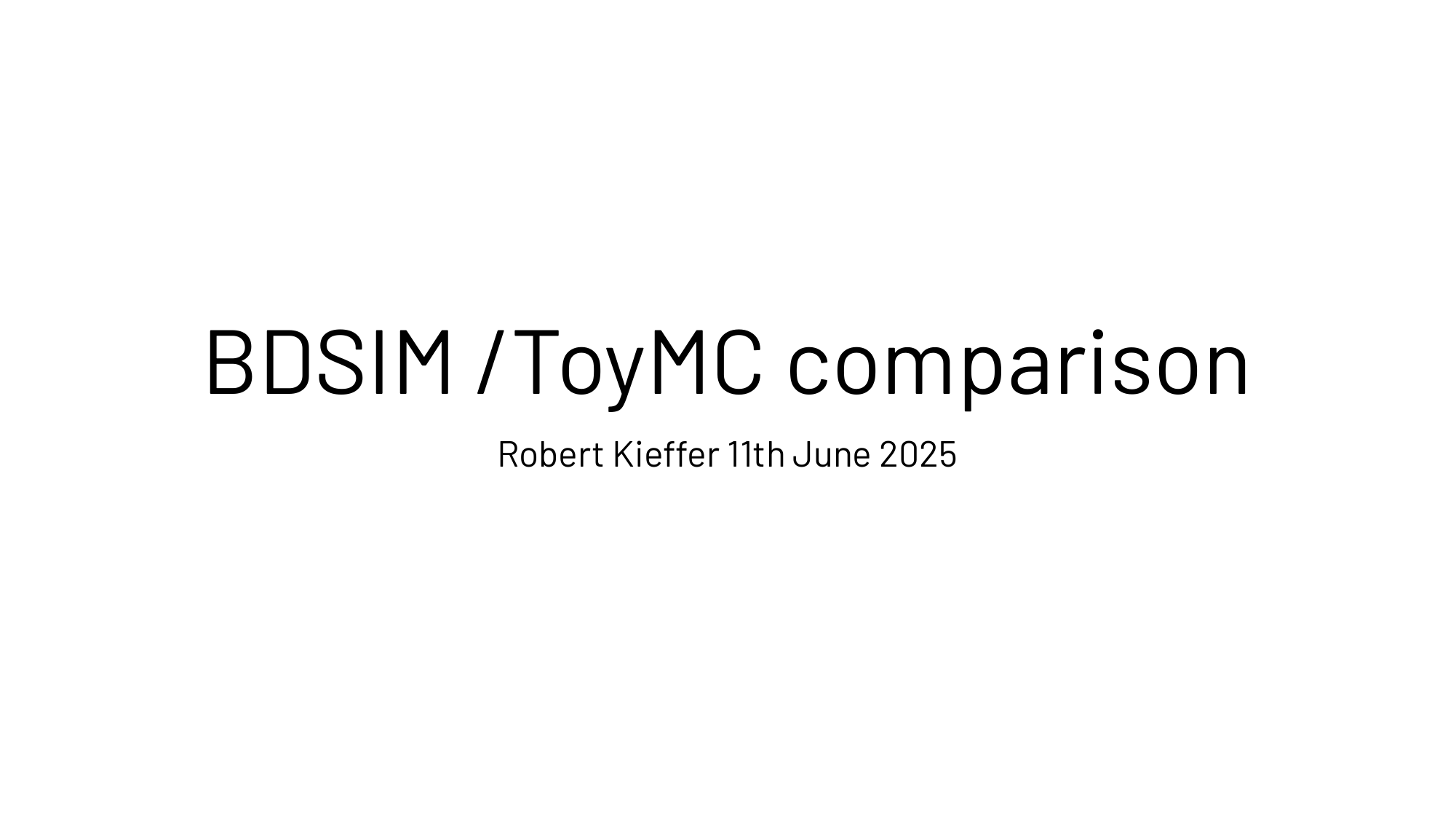

# BDSIM /ToyMC comparison
Robert Kieffer 11th June 2025